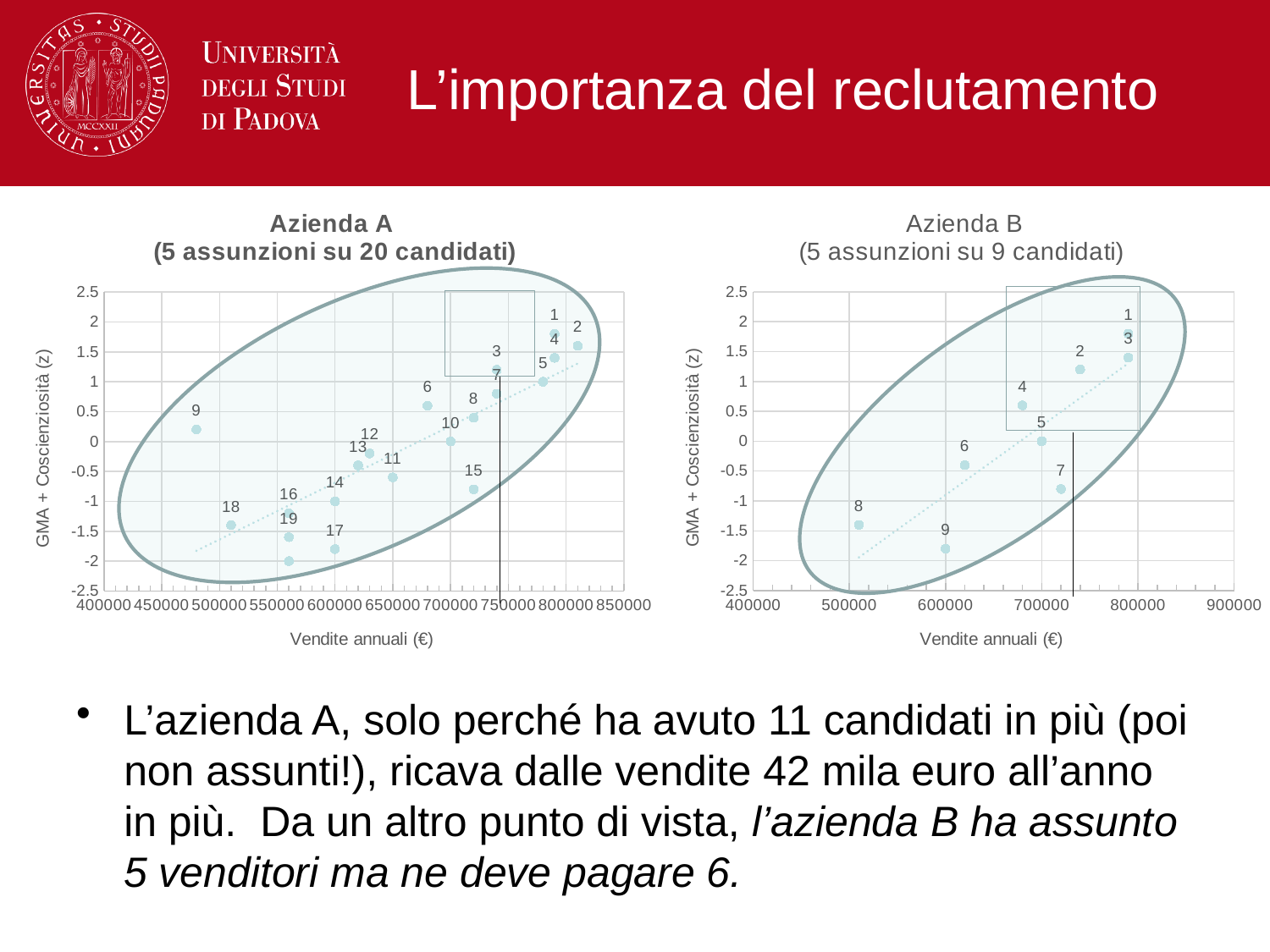

# L’importanza del reclutamento

### Chart:  Azienda B
(5 assunzioni su 9 candidati)

| Category | Azienda B |
|---|---|

### Chart: Azienda A
(5 assunzioni su 20 candidati)

| Category | Azienda A |
|---|---|
L’azienda A, solo perché ha avuto 11 candidati in più (poi non assunti!), ricava dalle vendite 42 mila euro all’anno in più.  Da un altro punto di vista, l’azienda B ha assunto 5 venditori ma ne deve pagare 6.